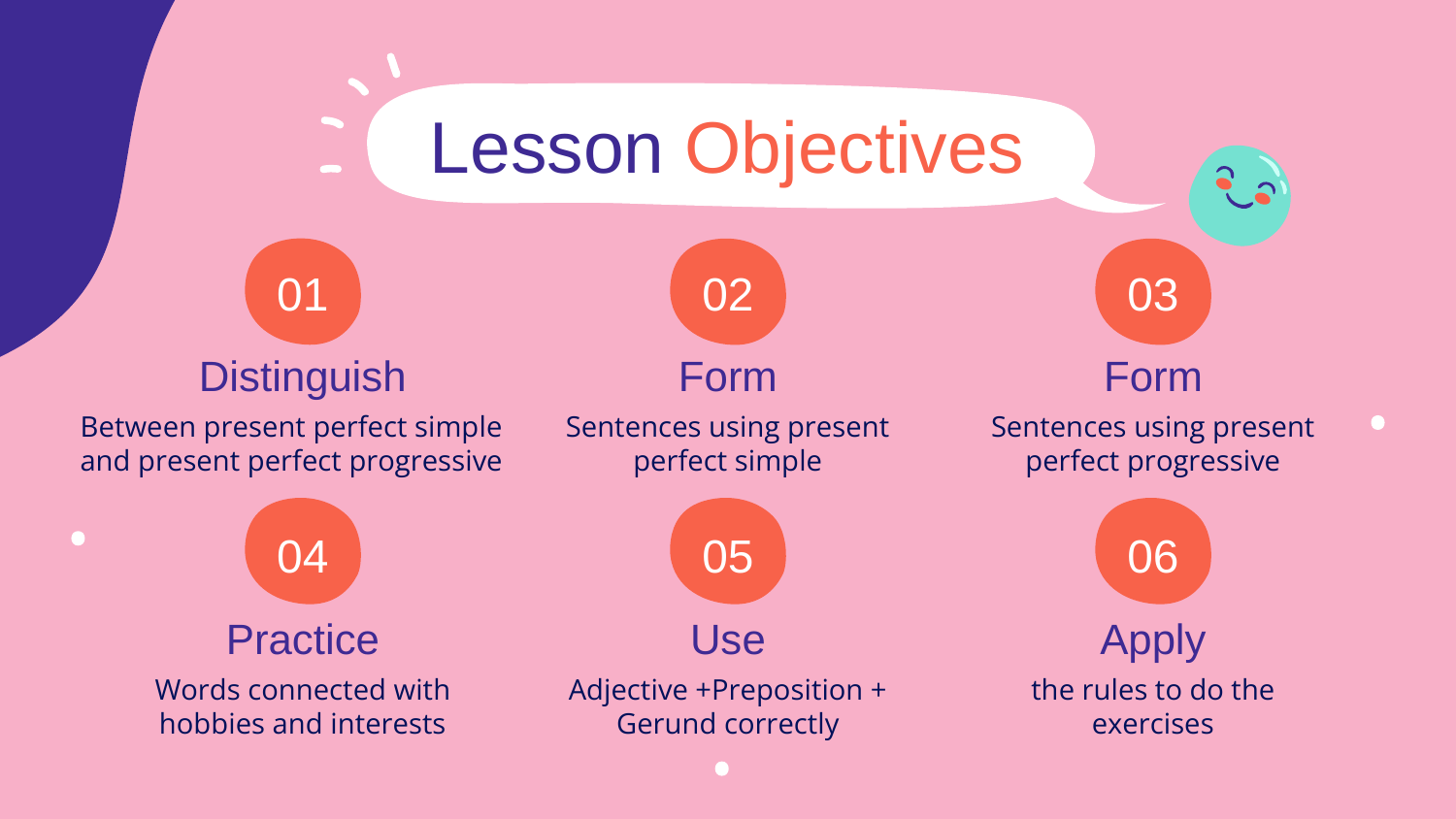

# Lesson Objectives

01
02
03

Distinguish
Form
Form
Between present perfect simple and present perfect progressive
Sentences using present perfect simple
Sentences using present perfect progressive

04
05
06

Use
Apply
Practice
Words connected with hobbies and interests
Adjective +Preposition + Gerund correctly
the rules to do the exercises